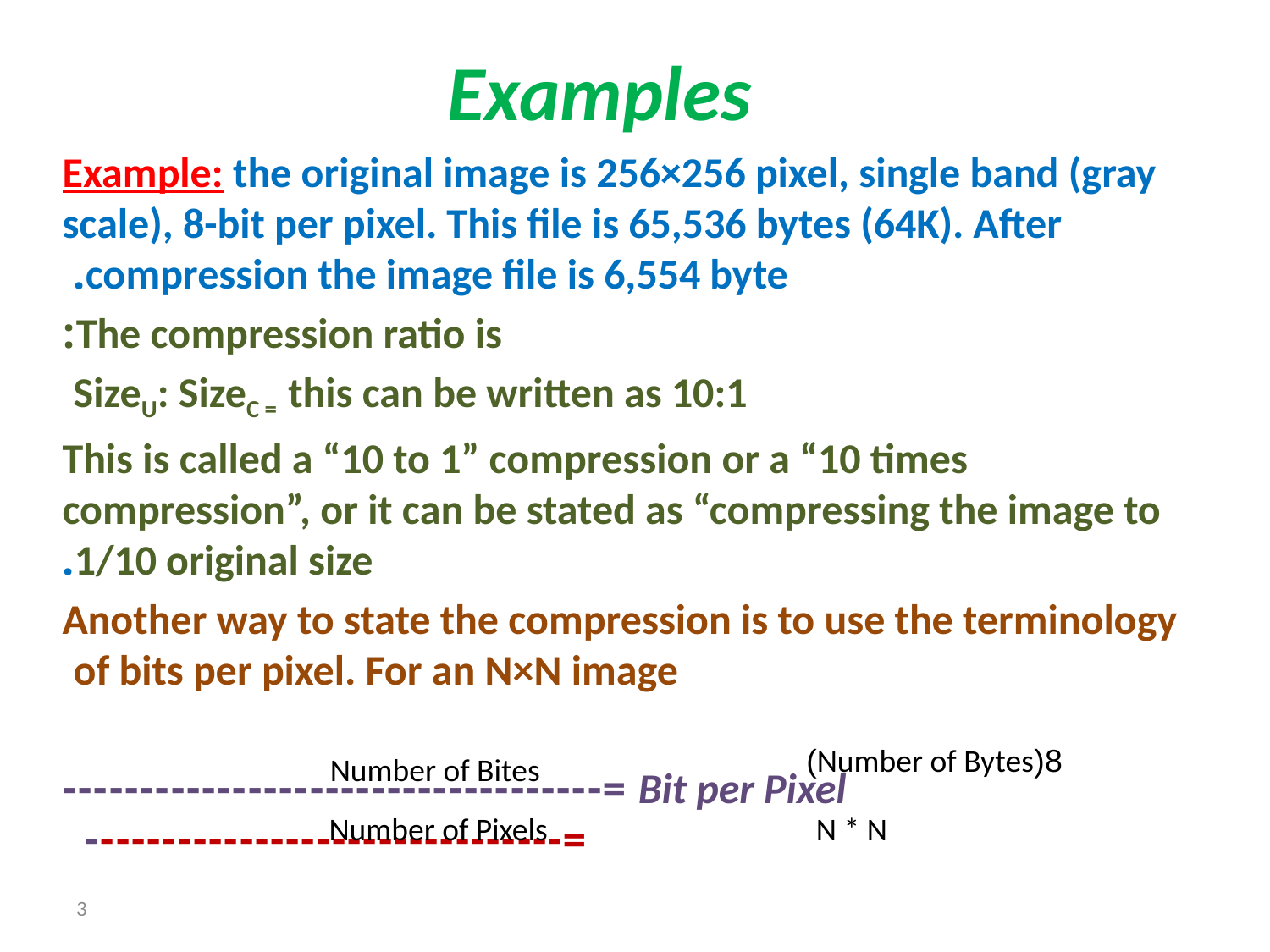

# Examples
Example: the original image is 256×256 pixel, single band (gray scale), 8-bit per pixel. This file is 65,536 bytes (64K). After compression the image file is 6,554 byte.
The compression ratio is:
SizeU: SizeC =  this can be written as 10:1
This is called a “10 to 1” compression or a “10 times compression”, or it can be stated as “compressing the image to 1/10 original size.
Another way to state the compression is to use the terminology of bits per pixel. For an N×N image

Bit per Pixel =----------------------------------- =-------------------------------

8(Number of Bytes)
Number of Bites
Number of Pixels
N * N
3